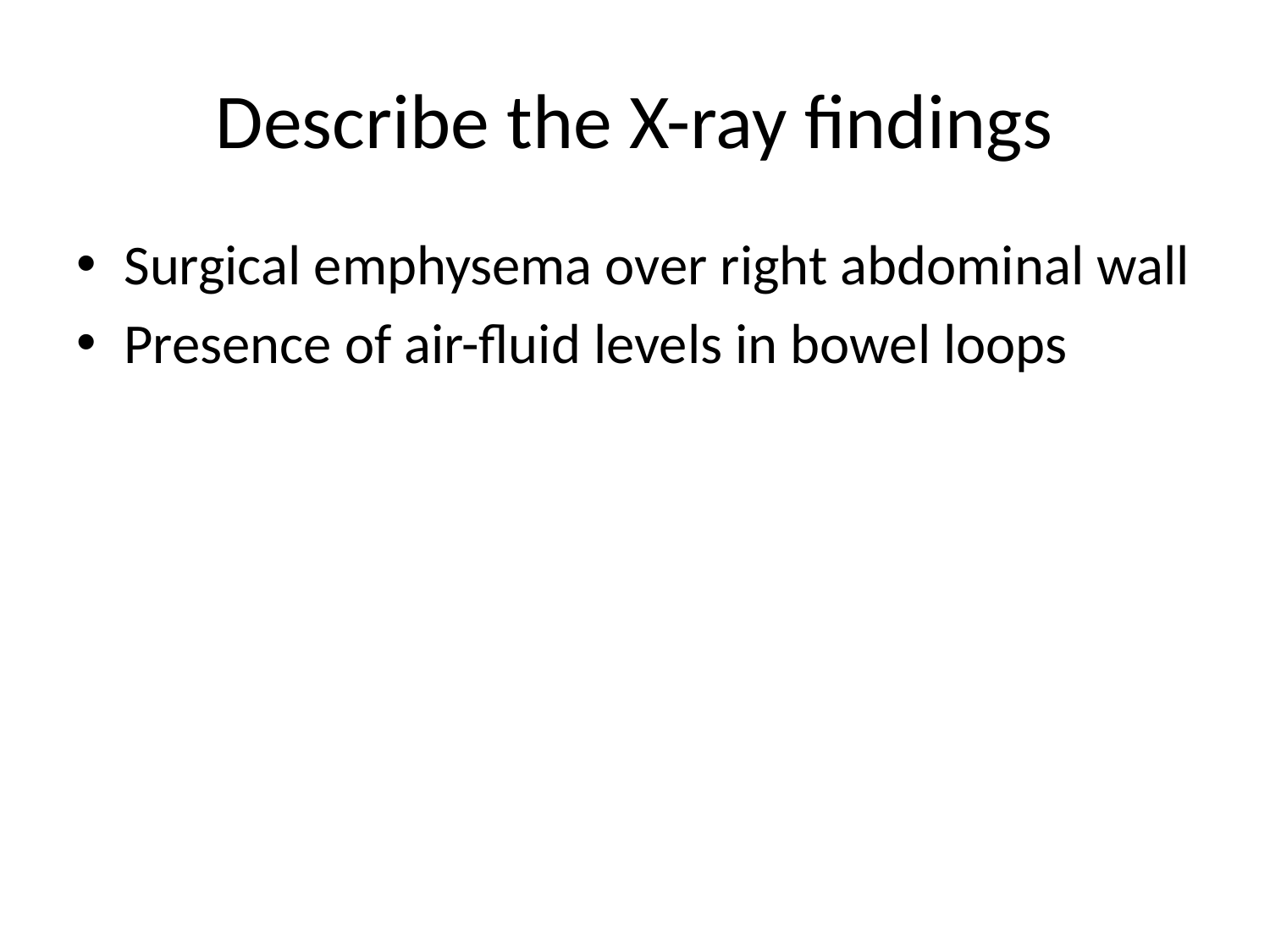

# Describe the X-ray findings
Surgical emphysema over right abdominal wall
Presence of air-fluid levels in bowel loops